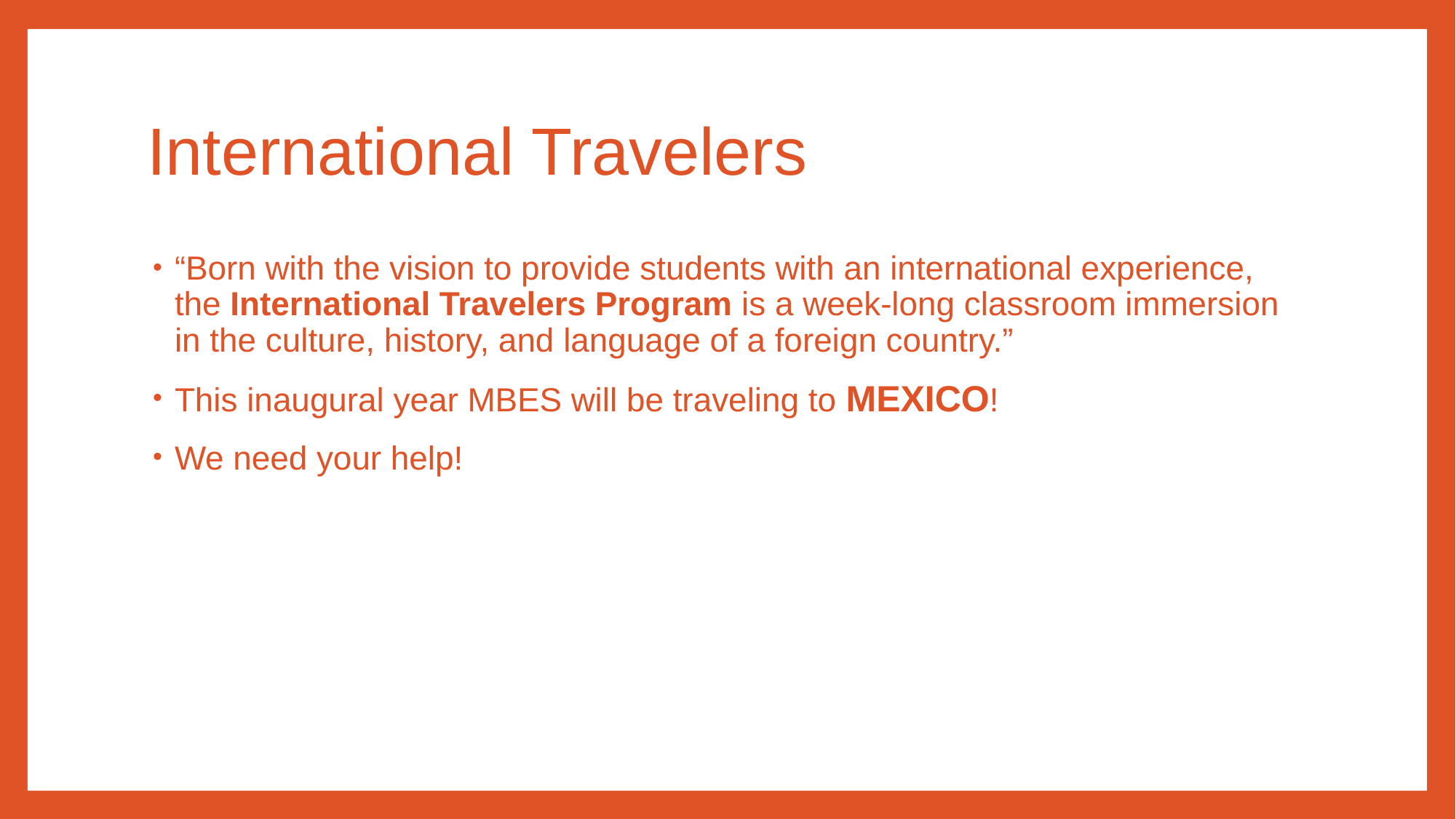

# International Travelers
“Born with the vision to provide students with an international experience, the International Travelers Program is a week-long classroom immersion in the culture, history, and language of a foreign country.”
This inaugural year MBES will be traveling to MEXICO!
We need your help!